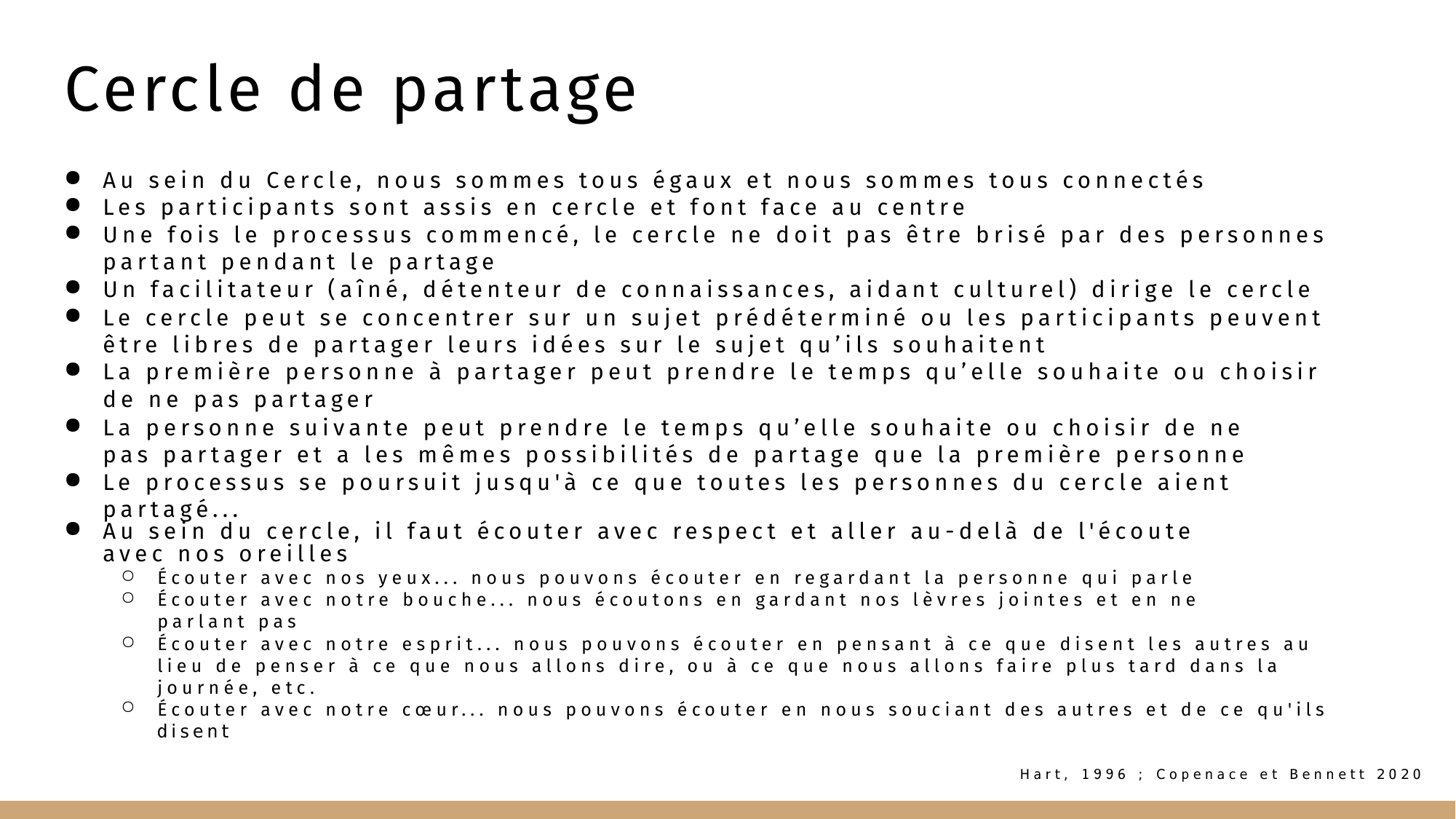

# Cercle de partage
Au sein du Cercle, nous sommes tous égaux et nous sommes tous connectés
Les participants sont assis en cercle et font face au centre
Une fois le processus commencé, le cercle ne doit pas être brisé par des personnes partant pendant le partage
Un facilitateur (aîné, détenteur de connaissances, aidant culturel) dirige le cercle
Le cercle peut se concentrer sur un sujet prédéterminé ou les participants peuvent être libres de partager leurs idées sur le sujet qu’ils souhaitent
La première personne à partager peut prendre le temps qu’elle souhaite ou choisir de ne pas partager
La personne suivante peut prendre le temps qu’elle souhaite ou choisir de ne pas partager et a les mêmes possibilités de partage que la première personne
Le processus se poursuit jusqu'à ce que toutes les personnes du cercle aient partagé...
Au sein du cercle, il faut écouter avec respect et aller au-delà de l'écoute avec nos oreilles
Écouter avec nos yeux... nous pouvons écouter en regardant la personne qui parle
Écouter avec notre bouche... nous écoutons en gardant nos lèvres jointes et en ne parlant pas
Écouter avec notre esprit... nous pouvons écouter en pensant à ce que disent les autres au lieu de penser à ce que nous allons dire, ou à ce que nous allons faire plus tard dans la journée, etc.
Écouter avec notre cœur... nous pouvons écouter en nous souciant des autres et de ce qu'ils disent

Hart, 1996 ; Copenace et Bennett 2020